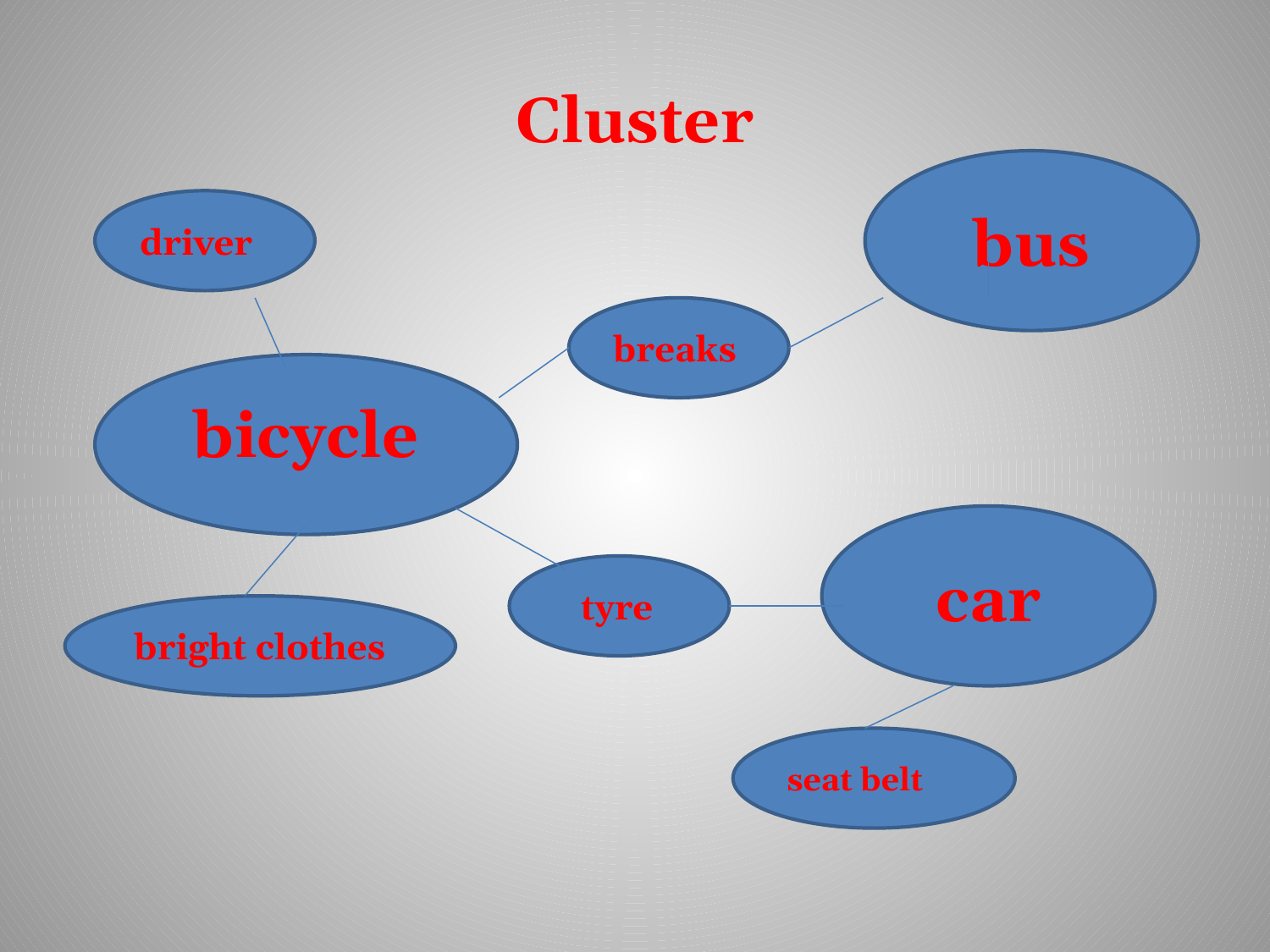

# Cluster

bus

driver
breaks

bicycle

car

   tyre
bright clothes
seat belt